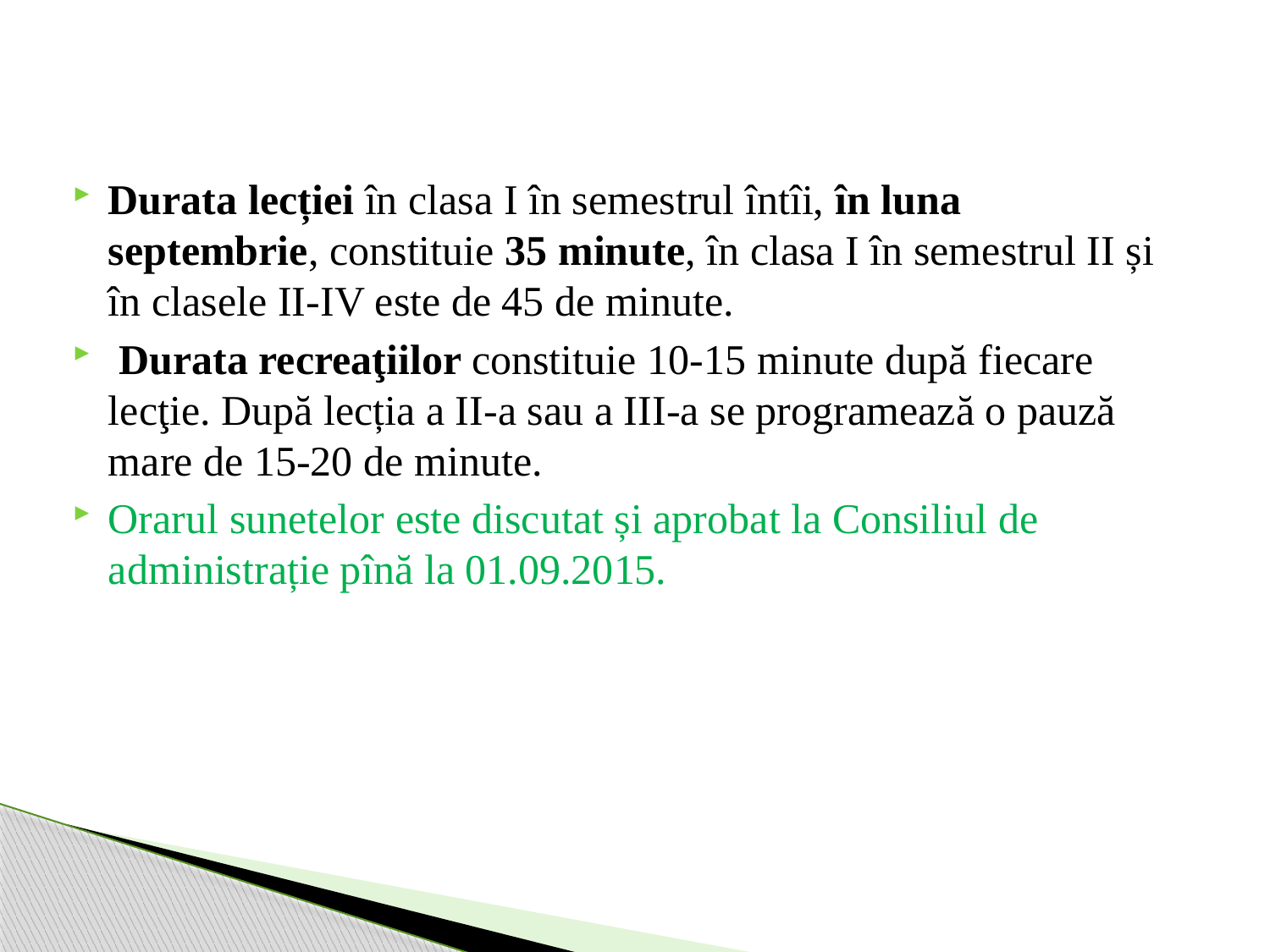

Durata lecției în clasa I în semestrul întîi, în luna septembrie, constituie 35 minute, în clasa I în semestrul II și în clasele II-IV este de 45 de minute.
 Durata recreaţiilor constituie 10-15 minute după fiecare lecţie. După lecția a II-a sau a III-a se programează o pauză mare de 15-20 de minute.
Orarul sunetelor este discutat și aprobat la Consiliul de administrație pînă la 01.09.2015.